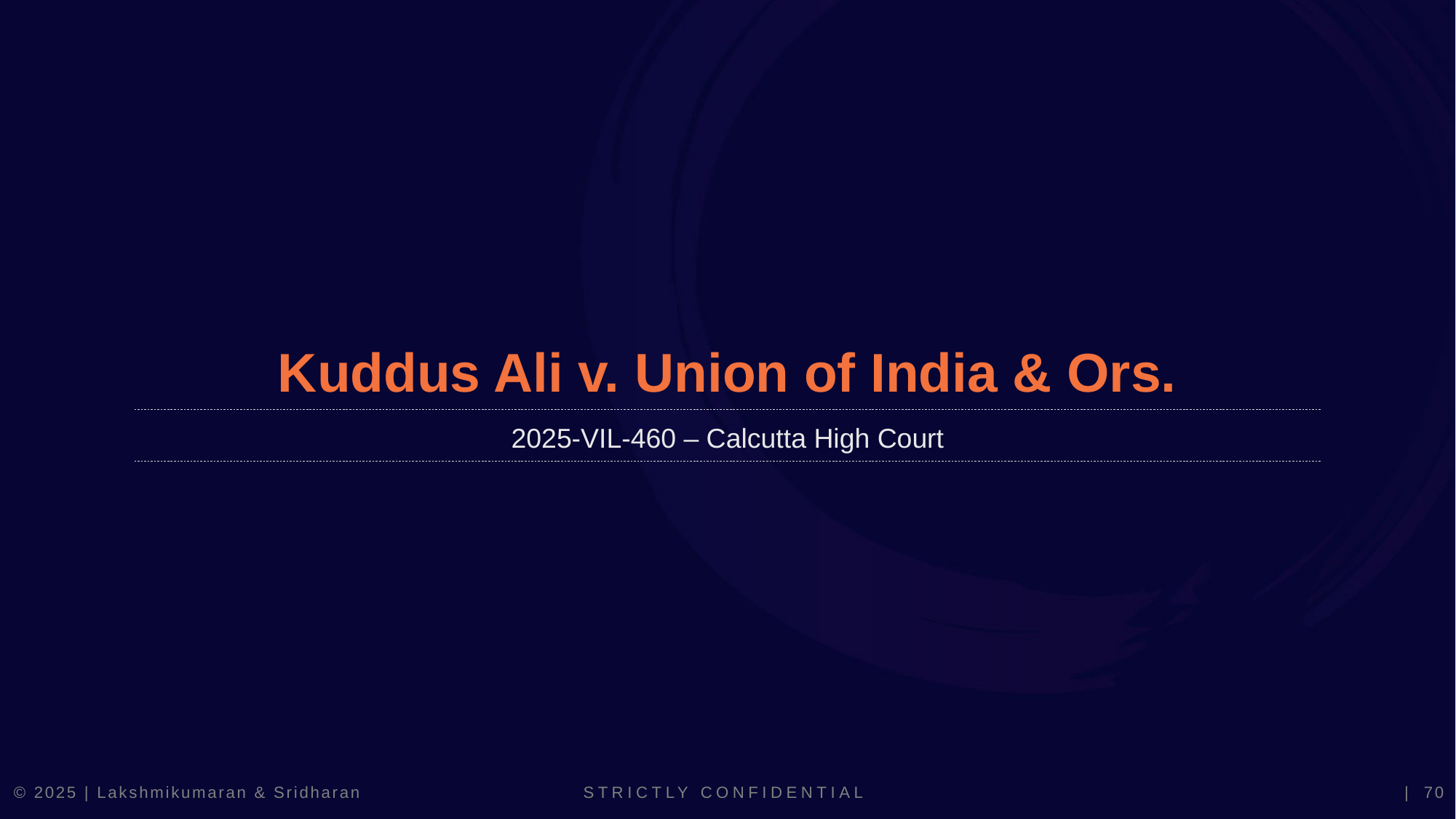

Kuddus Ali v. Union of India & Ors.
2025-VIL-460 – Calcutta High Court